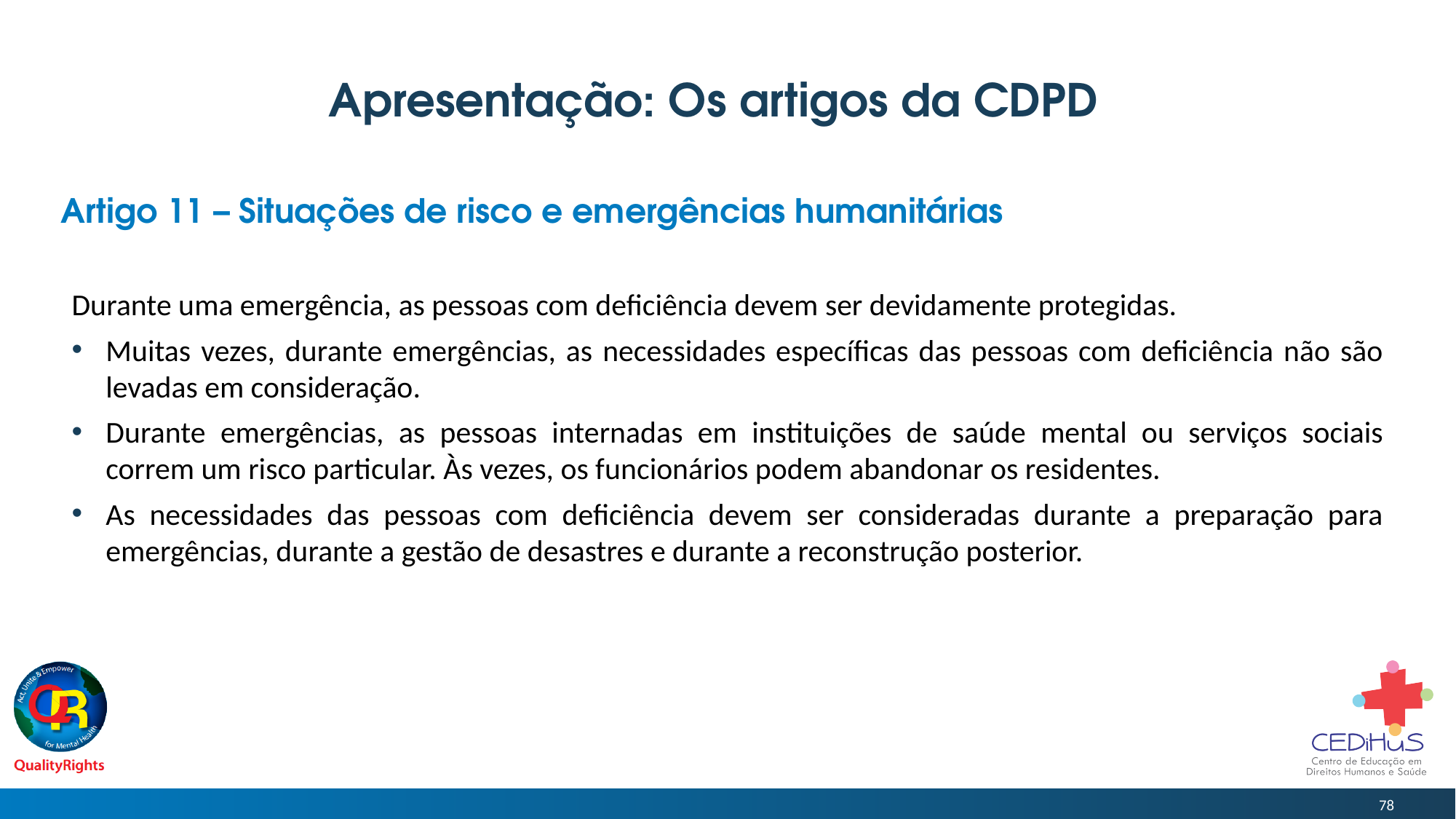

# Apresentação: Os artigos da CDPD
Artigo 11 – Situações de risco e emergências humanitárias
Durante uma emergência, as pessoas com deficiência devem ser devidamente protegidas.
Muitas vezes, durante emergências, as necessidades específicas das pessoas com deficiência não são levadas em consideração.
Durante emergências, as pessoas internadas em instituições de saúde mental ou serviços sociais correm um risco particular. Às vezes, os funcionários podem abandonar os residentes.
As necessidades das pessoas com deficiência devem ser consideradas durante a preparação para emergências, durante a gestão de desastres e durante a reconstrução posterior.